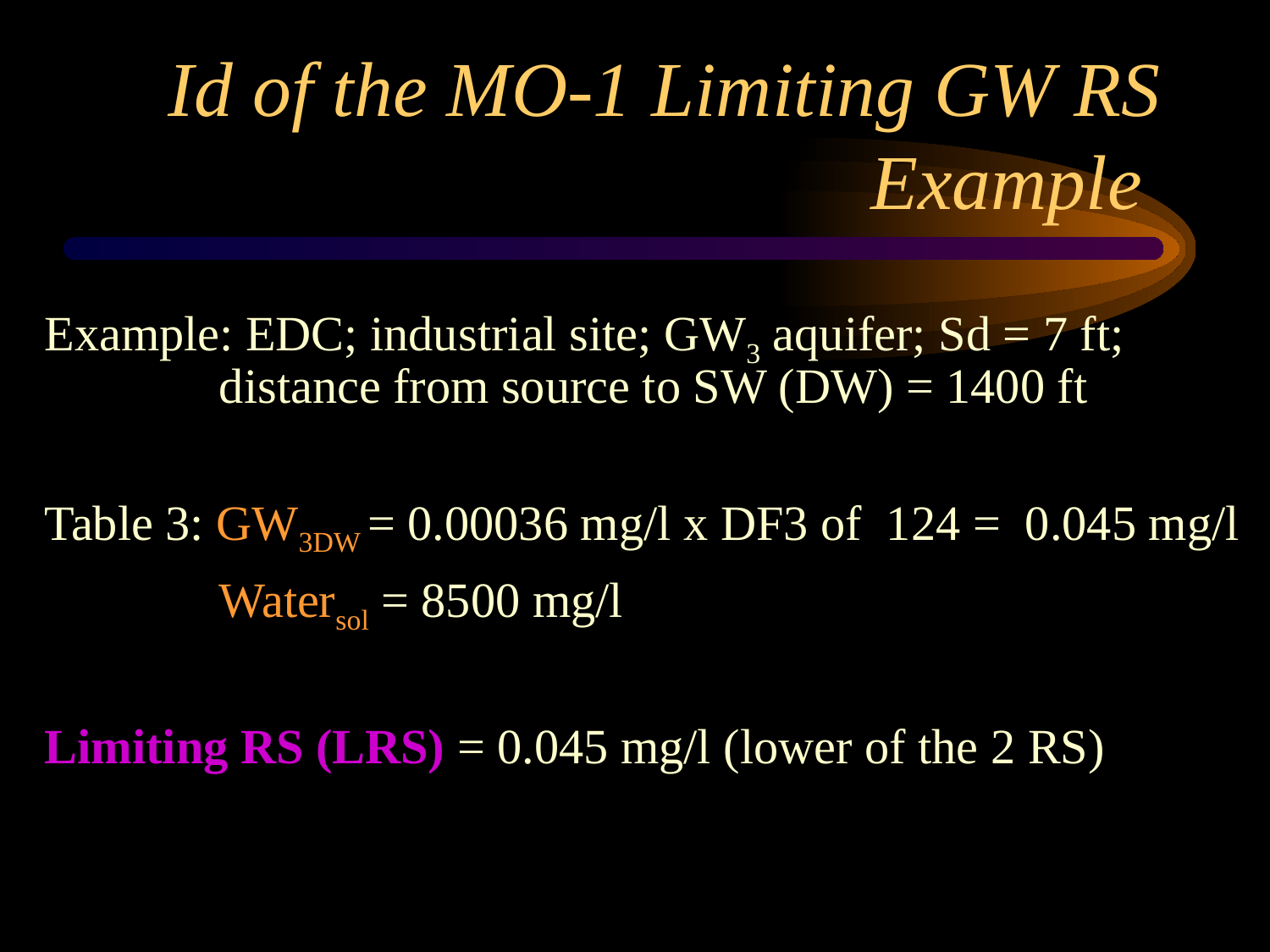

# Id of the MO-1 Limiting GW RS Example
Example: EDC; industrial site; GW3 aquifer; Sd = 7 ft;
		distance from source to SW (DW) = 1400 ft

Table 3: GW3DW = 0.00036 mg/l x DF3 of  124 =  0.045 mg/l
		Watersol = 8500 mg/l

Limiting RS (LRS) = 0.045 mg/l (lower of the 2 RS)